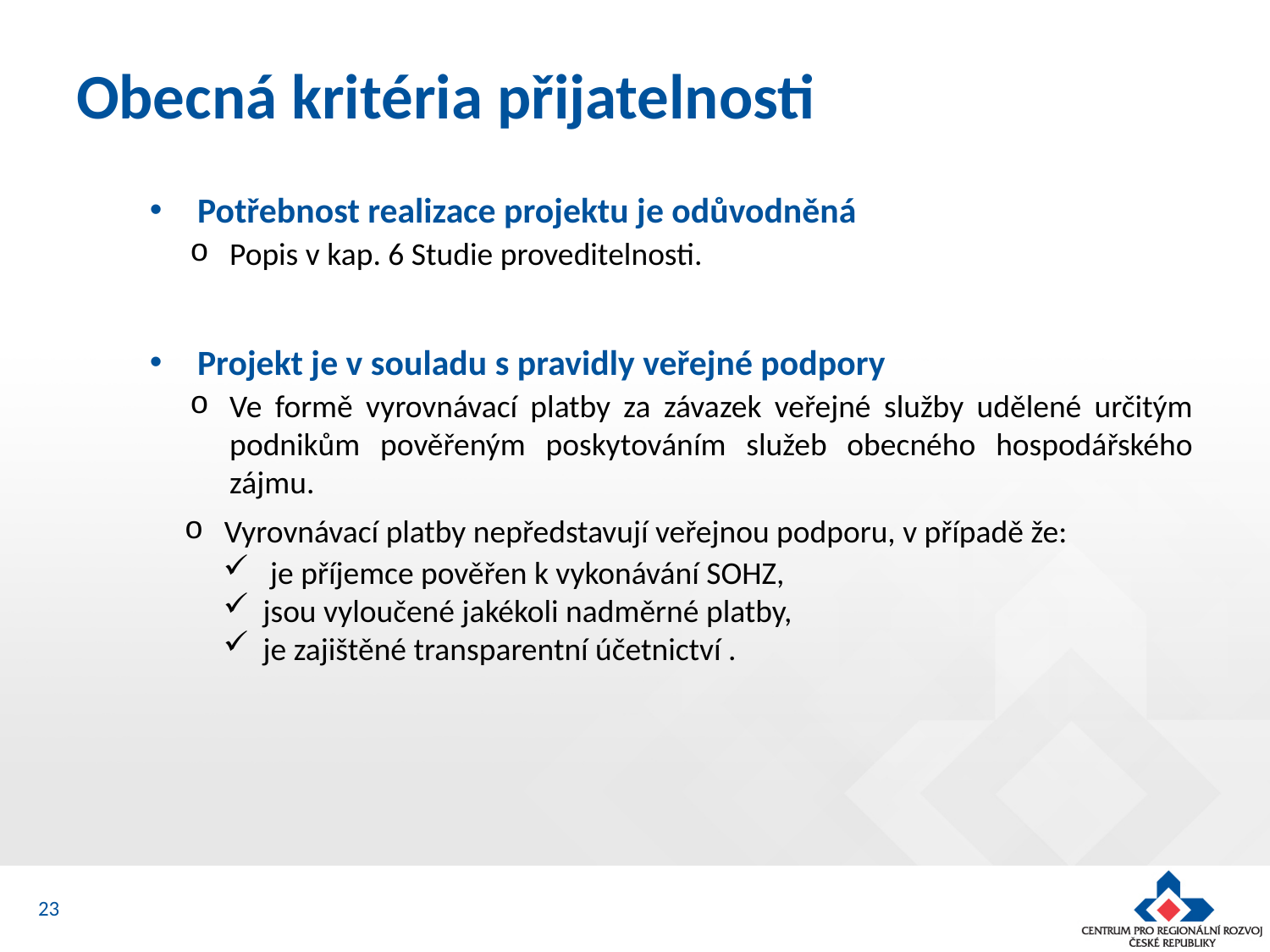

# Obecná kritéria přijatelnosti
Potřebnost realizace projektu je odůvodněná
Popis v kap. 6 Studie proveditelnosti.

Projekt je v souladu s pravidly veřejné podpory
Ve formě vyrovnávací platby za závazek veřejné služby udělené určitým podnikům pověřeným poskytováním služeb obecného hospodářského zájmu.
Vyrovnávací platby nepředstavují veřejnou podporu, v případě že:
 je příjemce pověřen k vykonávání SOHZ,
jsou vyloučené jakékoli nadměrné platby,
je zajištěné transparentní účetnictví .

23